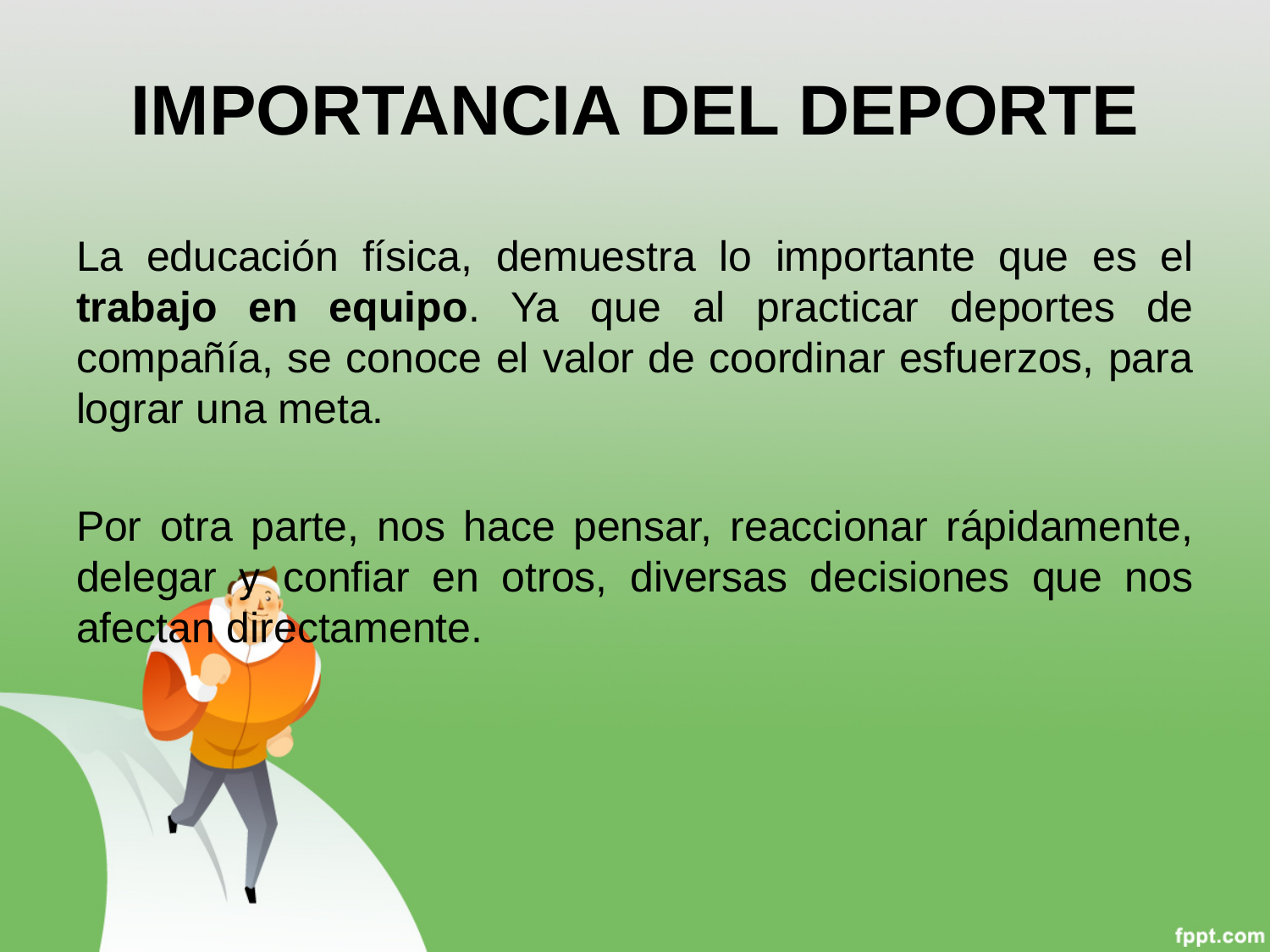

# IMPORTANCIA DEL DEPORTE
La educación física, demuestra lo importante que es el trabajo en equipo. Ya que al practicar deportes de compañía, se conoce el valor de coordinar esfuerzos, para lograr una meta.

Por otra parte, nos hace pensar, reaccionar rápidamente, delegar y confiar en otros, diversas decisiones que nos afectan directamente.